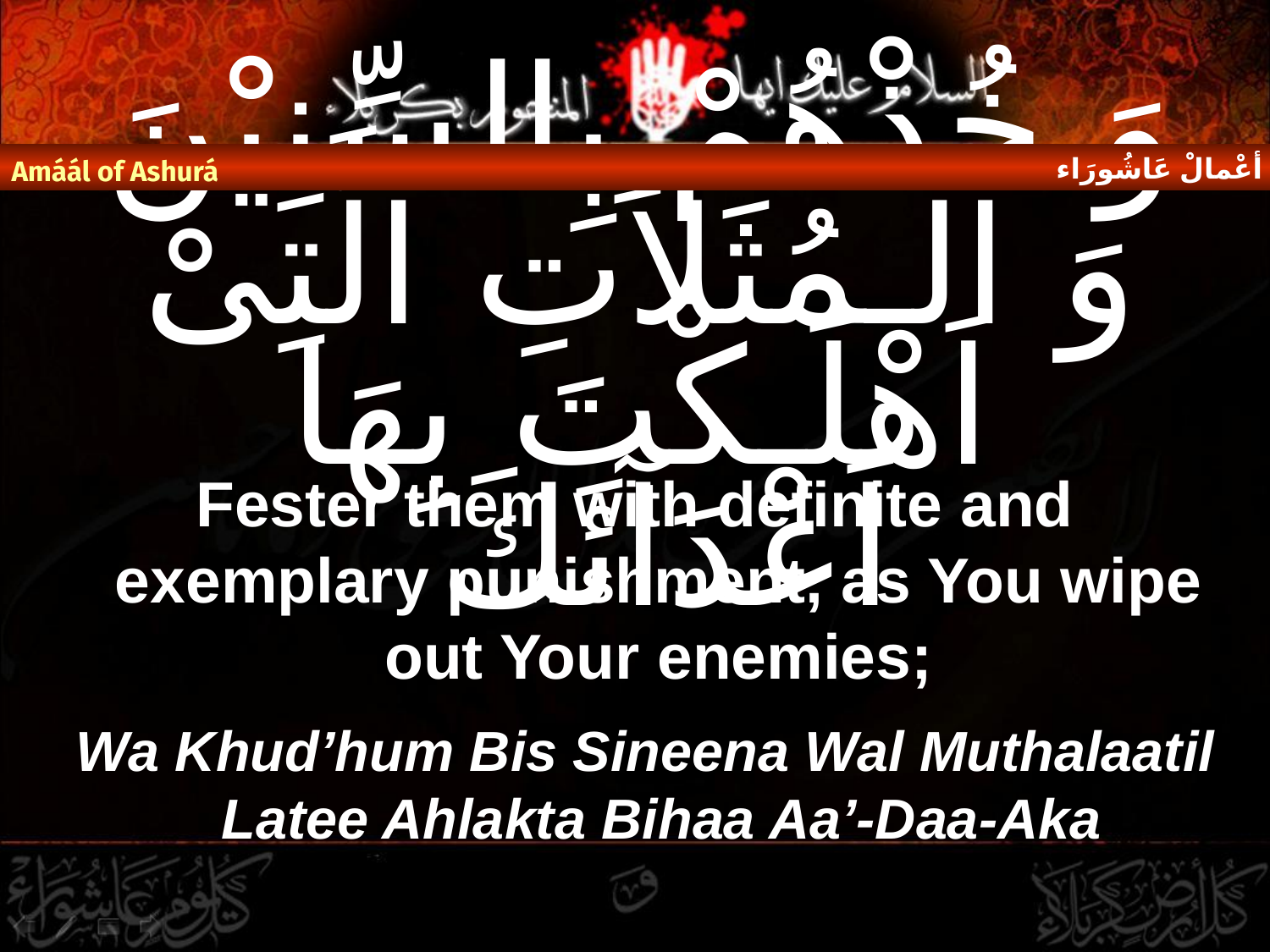

أعْمالْ عَاشُورَاء
Amáál of Ashurá
# وَ خُذْهُمْ بِالسِّنِيْنَ وَ الْـمُثَلاَتِ الَّتِىْ اَهْلَـكْتَ بِهَا اَعْدَآئَكَ
Fester them with definite and exemplary punishment, as You wipe out Your enemies;
Wa Khud’hum Bis Sineena Wal Muthalaatil Latee Ahlakta Bihaa Aa’-Daa-Aka